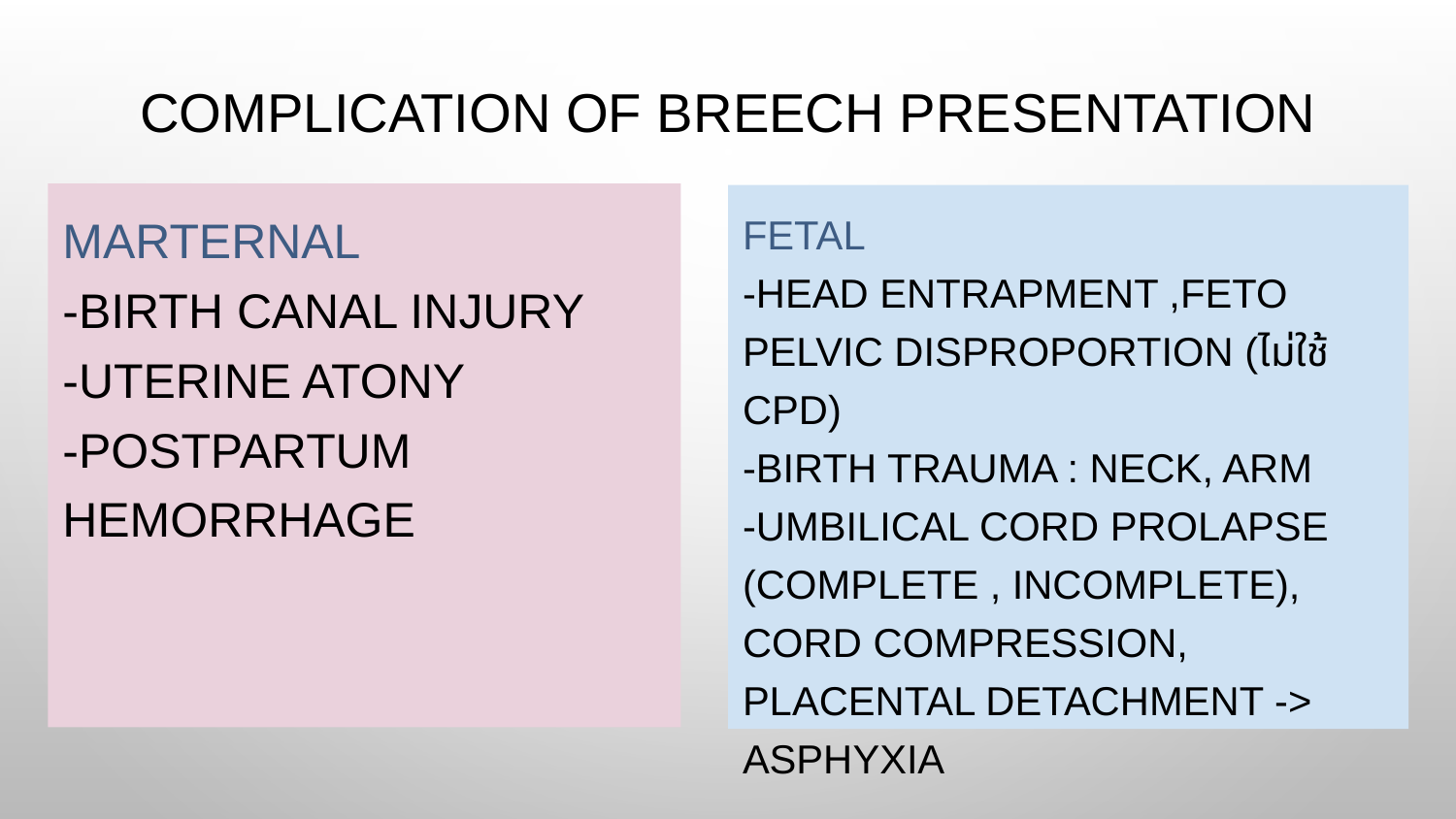

# Complication of Breech Presentation
Marternal
-Birth canal injury
-Uterine atony
-Postpartum hemorrhage
Fetal
-Head entrapment ,feto pelvic disproportion (ไม่ใช้ CPD)
-Birth trauma : neck, arm
-Umbilical cord prolapse (complete , incomplete), cord compression, placental detachment -> asphyxia